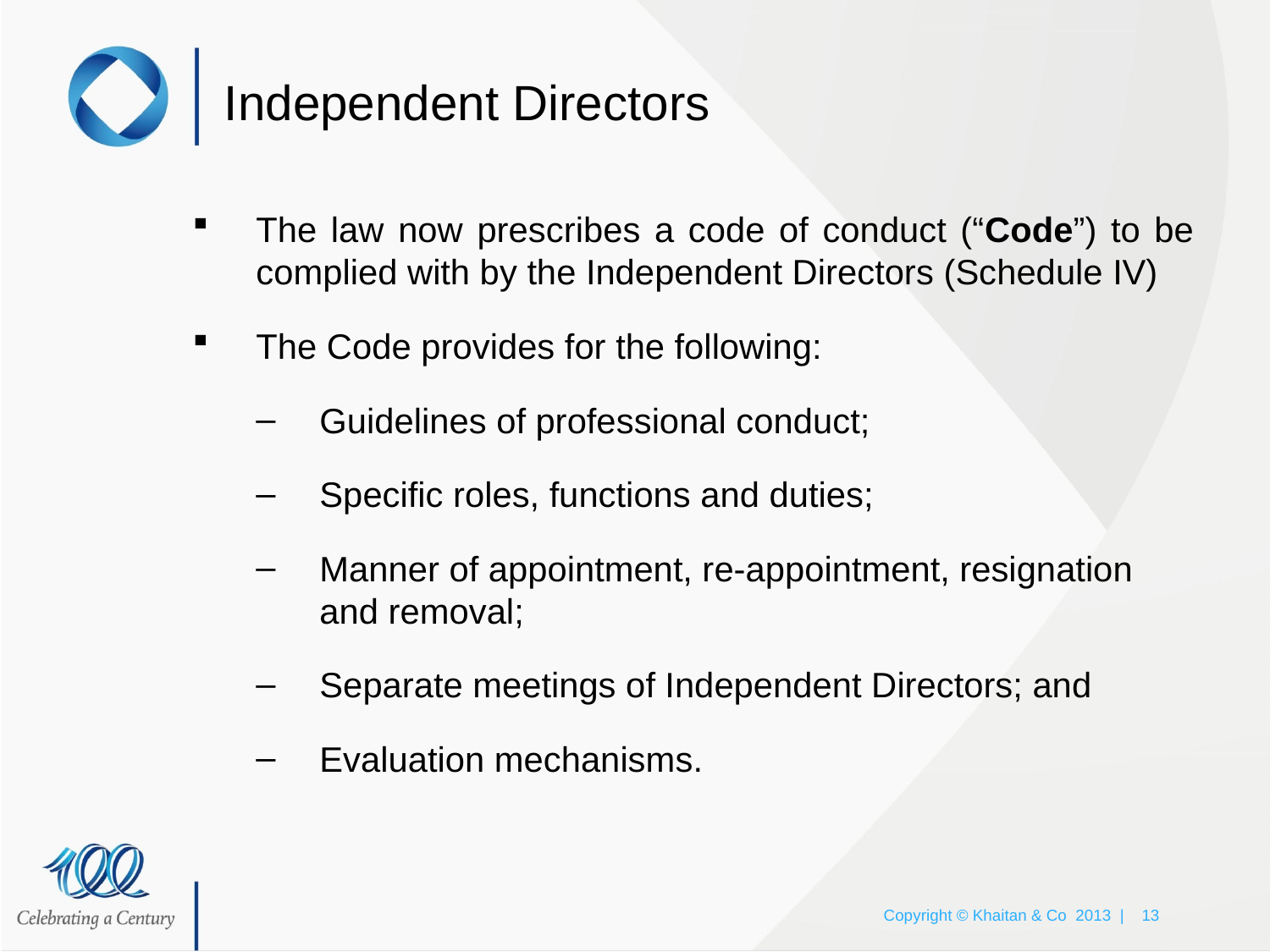

# Independent Directors
The law now prescribes a code of conduct (“Code”) to be complied with by the Independent Directors (Schedule IV)
The Code provides for the following:
Guidelines of professional conduct;
Specific roles, functions and duties;
Manner of appointment, re-appointment, resignation and removal;
Separate meetings of Independent Directors; and
Evaluation mechanisms.